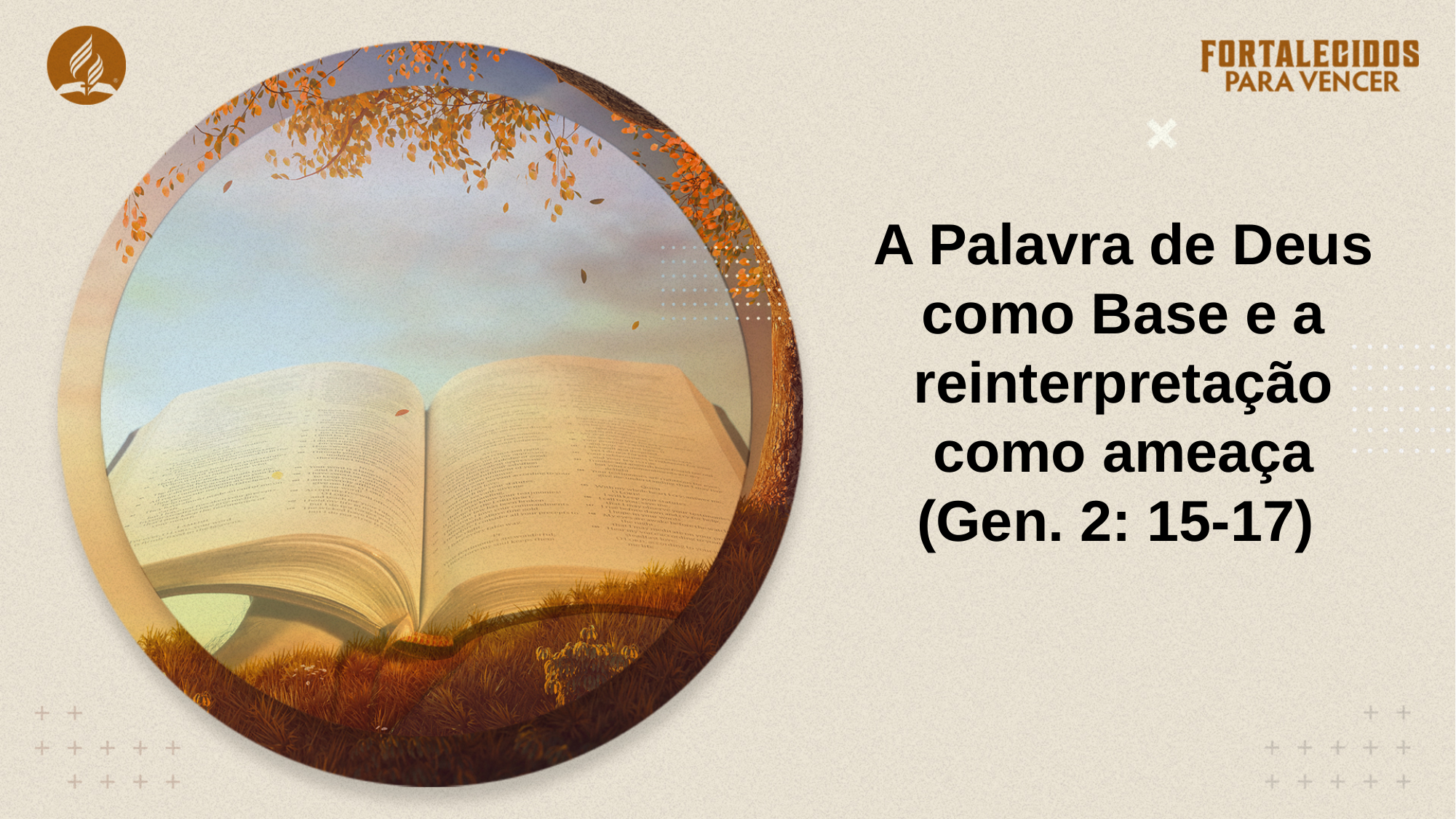

A Palavra de Deus como Base e a reinterpretação como ameaça (Gen. 2: 15-17)